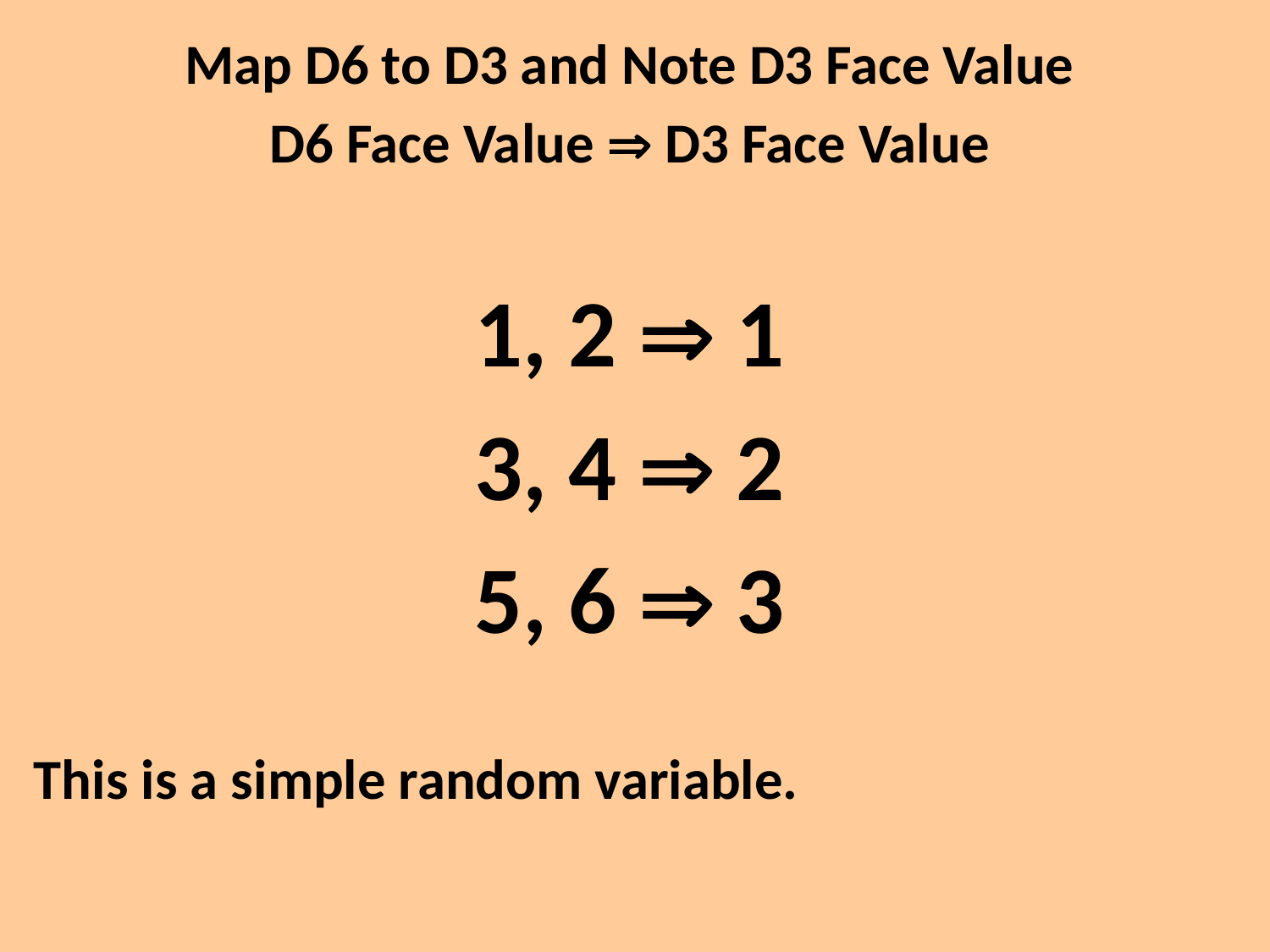

Map D6 to D3 and Note D3 Face Value
D6 Face Value ⇒ D3 Face Value

1, 2 ⇒ 1
3, 4 ⇒ 2
5, 6 ⇒ 3

This is a simple random variable.